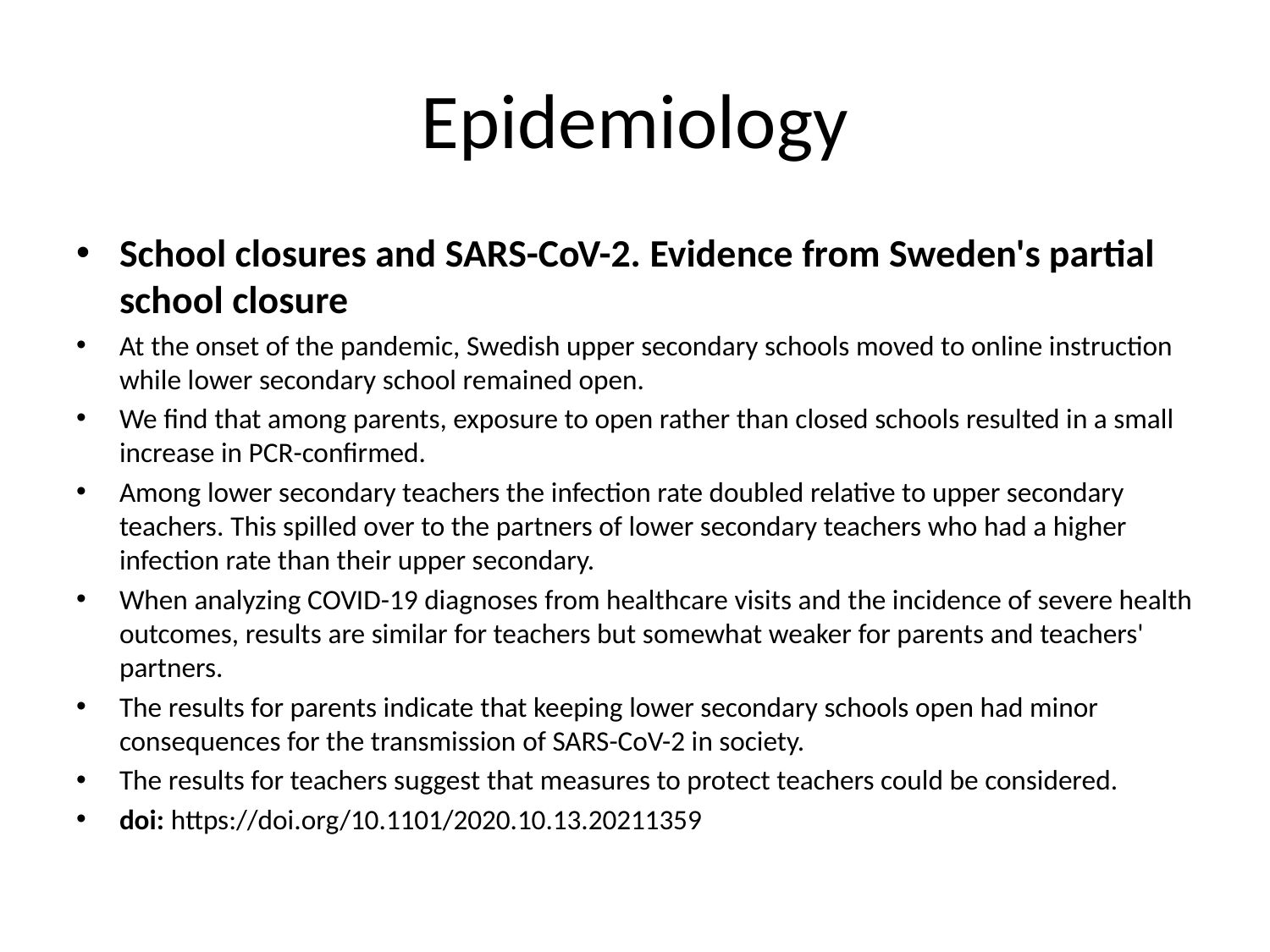

# Epidemiology
School closures and SARS-CoV-2. Evidence from Sweden's partial school closure
At the onset of the pandemic, Swedish upper secondary schools moved to online instruction while lower secondary school remained open.
We find that among parents, exposure to open rather than closed schools resulted in a small increase in PCR-confirmed.
Among lower secondary teachers the infection rate doubled relative to upper secondary teachers. This spilled over to the partners of lower secondary teachers who had a higher infection rate than their upper secondary.
When analyzing COVID-19 diagnoses from healthcare visits and the incidence of severe health outcomes, results are similar for teachers but somewhat weaker for parents and teachers' partners.
The results for parents indicate that keeping lower secondary schools open had minor consequences for the transmission of SARS-CoV-2 in society.
The results for teachers suggest that measures to protect teachers could be considered.
doi: https://doi.org/10.1101/2020.10.13.20211359